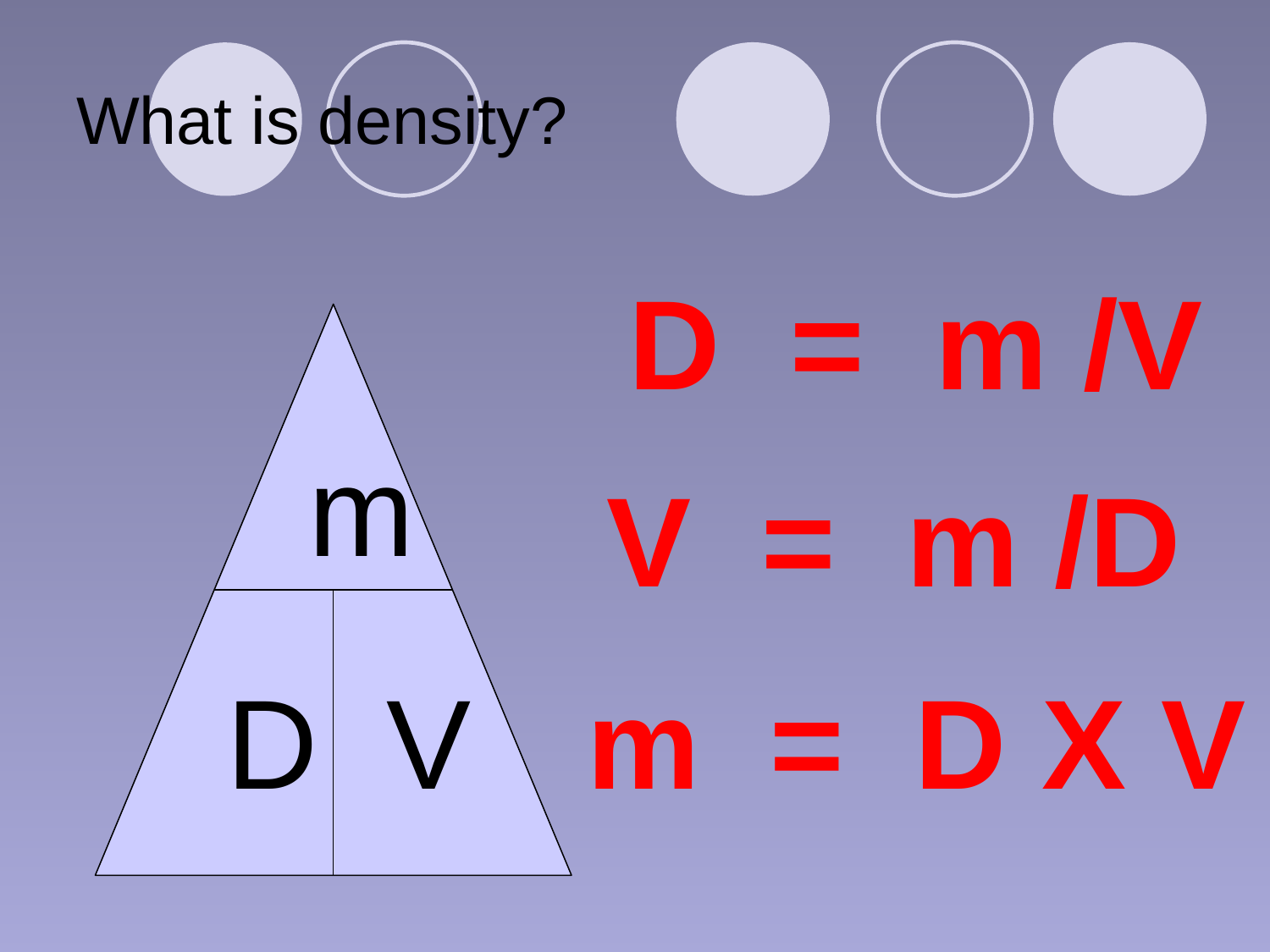

# What is density?

 D  =  m /V

m
V  =  m /D
m  =  D X V
D
V